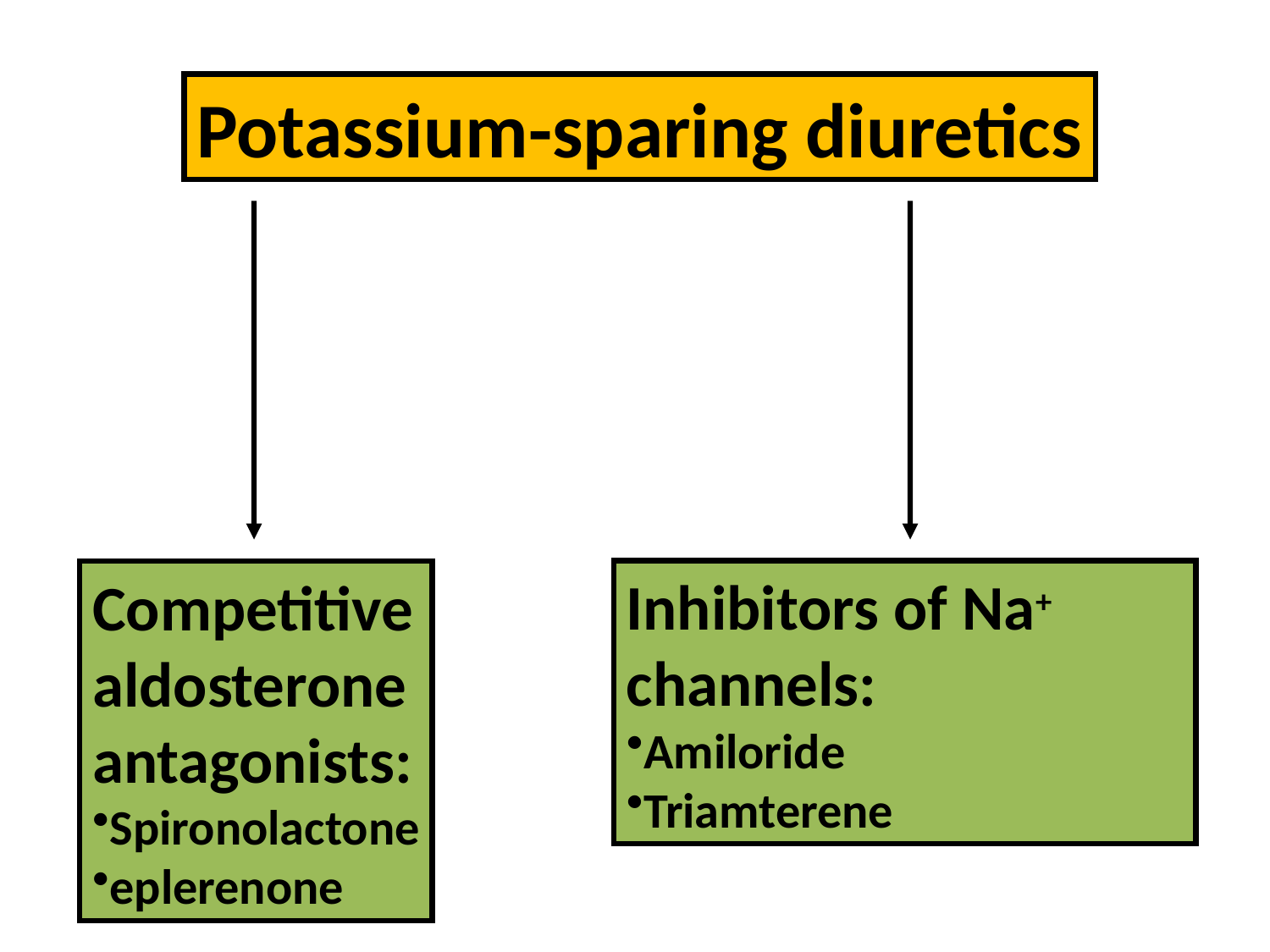

Potassium-sparing diuretics

Inhibitors of Na+ channels:
Amiloride
Triamterene
Competitive
aldosterone
antagonists:
Spironolactone
eplerenone